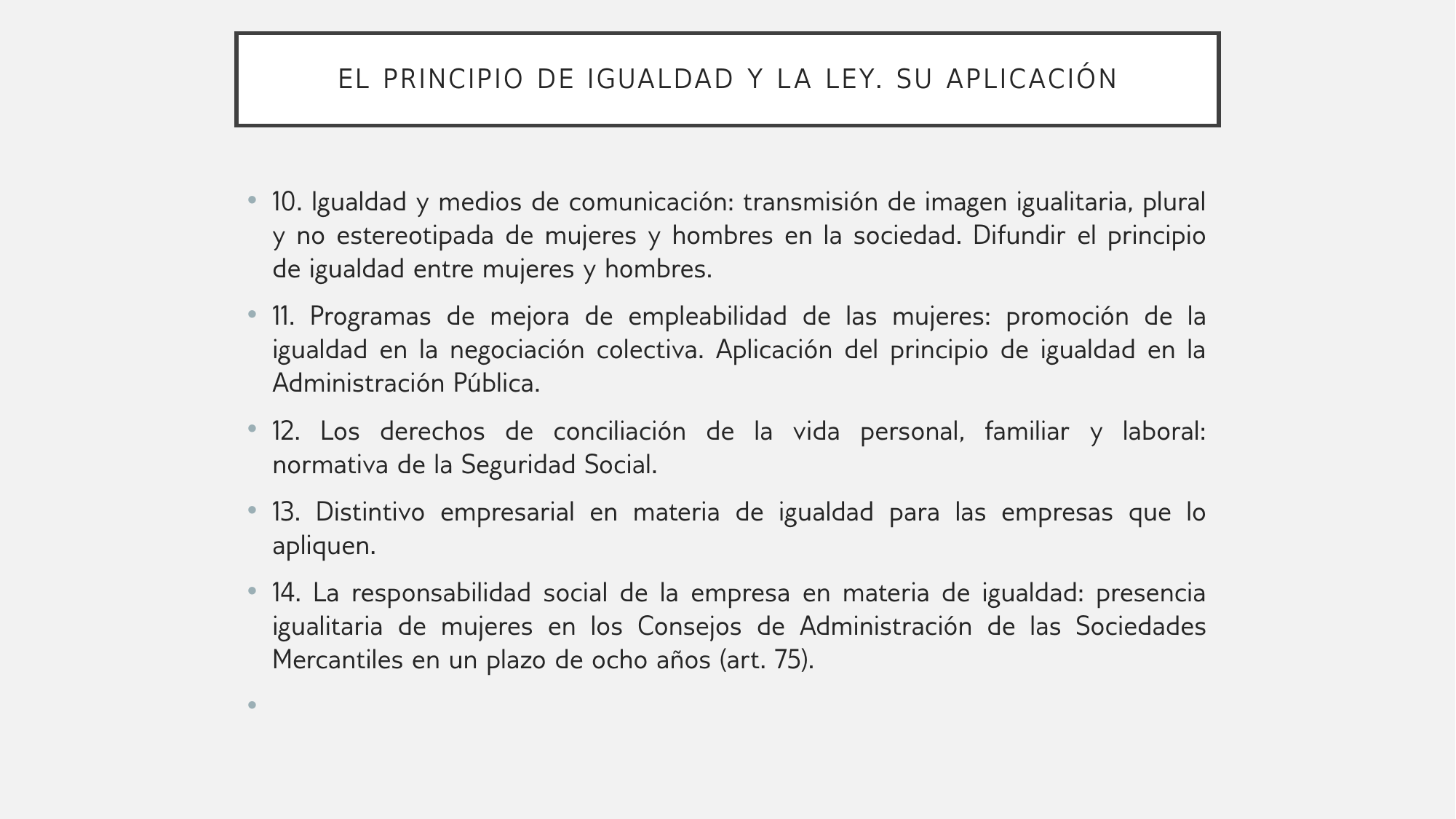

# EL PRINCIPIO DE IGUALDAD Y LA LEY. SU APLICACIÓN
10. Igualdad y medios de comunicación: transmisión de imagen igualitaria, plural y no estereotipada de mujeres y hombres en la sociedad. Difundir el principio de igualdad entre mujeres y hombres.
11. Programas de mejora de empleabilidad de las mujeres: promoción de la igualdad en la negociación colectiva. Aplicación del principio de igualdad en la Administración Pública.
12. Los derechos de conciliación de la vida personal, familiar y laboral: normativa de la Seguridad Social.
13. Distintivo empresarial en materia de igualdad para las empresas que lo apliquen.
14. La responsabilidad social de la empresa en materia de igualdad: presencia igualitaria de mujeres en los Consejos de Administración de las Sociedades Mercantiles en un plazo de ocho años (art. 75).